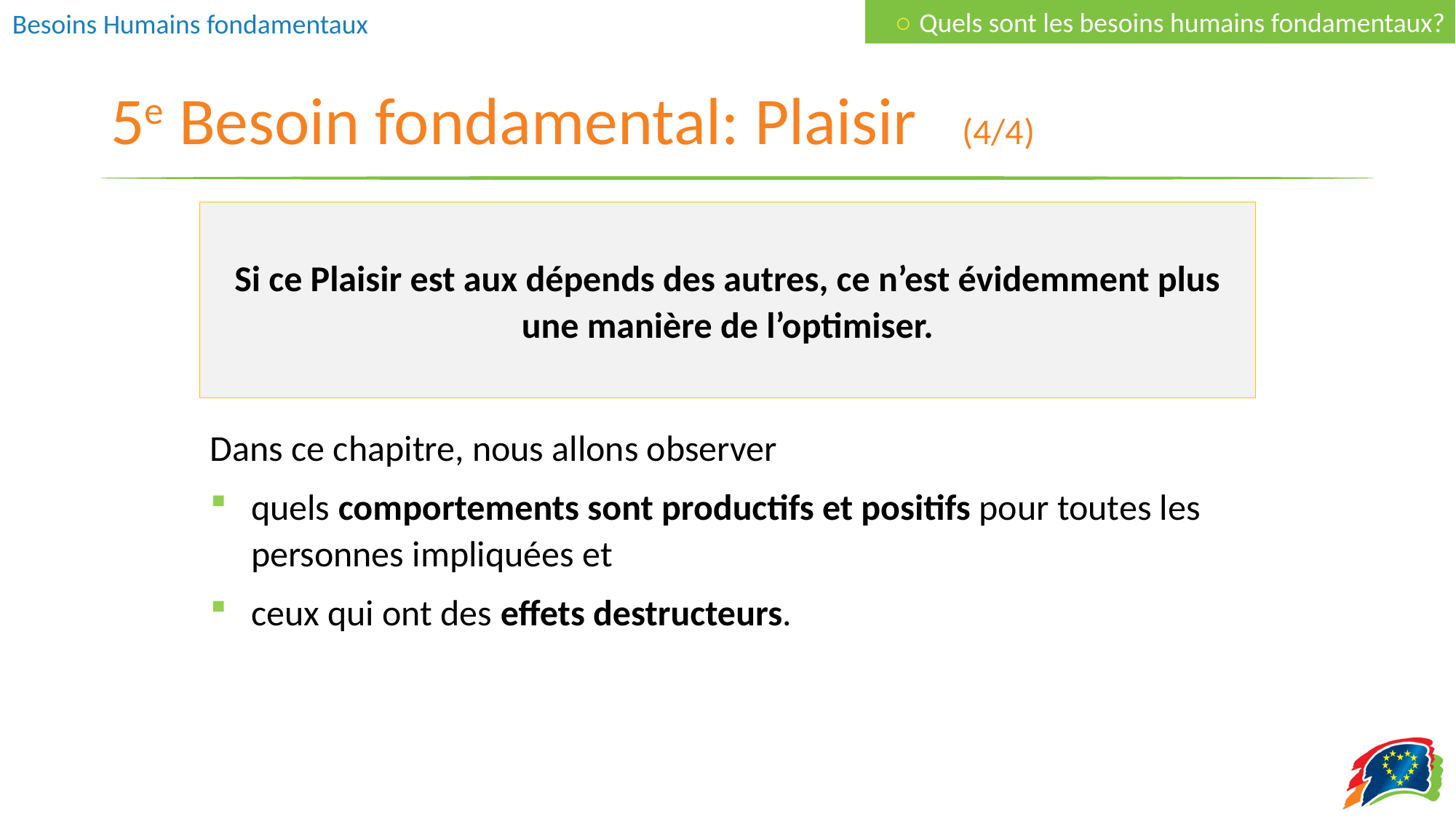

○ Quels sont les besoins humains fondamentaux?
# 5e Besoin fondamental: Plaisir   (4/4)

Si ce Plaisir est aux dépends des autres, ce n’est évidemment plus une manière de l’optimiser.

Dans ce chapitre, nous allons observer
quels comportements sont productifs et positifs pour toutes les personnes impliquées et
ceux qui ont des effets destructeurs.